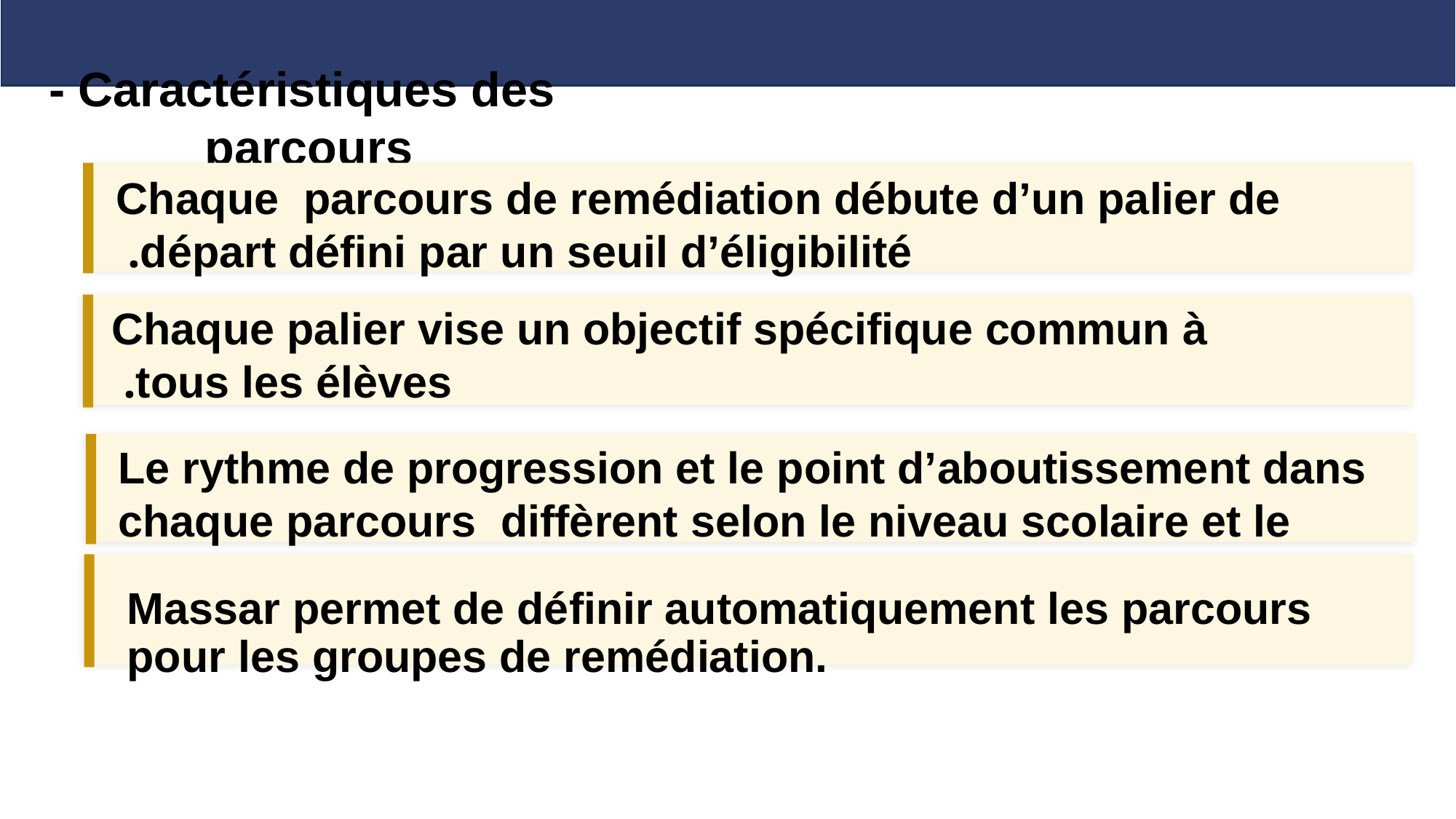

- Caractéristiques des  parcours

Chaque  parcours de remédiation débute d’un palier de départ défini par un seuil d’éligibilité.

Chaque palier vise un objectif spécifique commun à tous les élèves.
Le rythme de progression et le point d’aboutissement dans chaque parcours  diffèrent selon le niveau scolaire et le point de départ. .

Massar permet de définir automatiquement les parcours pour les groupes de remédiation.